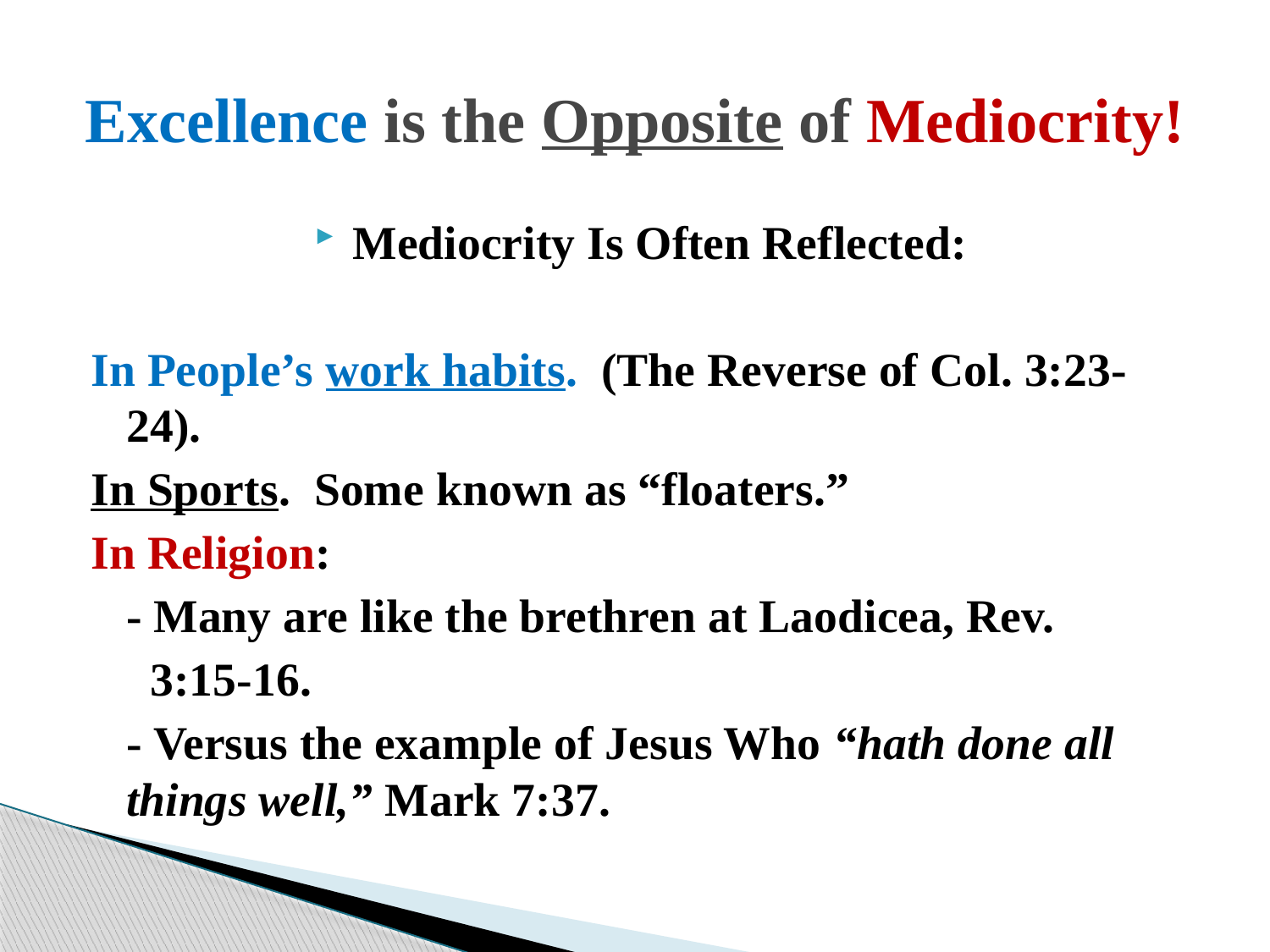

# Excellence is the Opposite of Mediocrity!
Mediocrity Is Often Reflected:

In People’s work habits.  (The Reverse of Col. 3:23-24).
In Sports.  Some known as “floaters.”
In Religion:
	- Many are like the brethren at Laodicea, Rev.
     3:15-16.
   - Versus the example of Jesus Who “hath done all things well,” Mark 7:37.